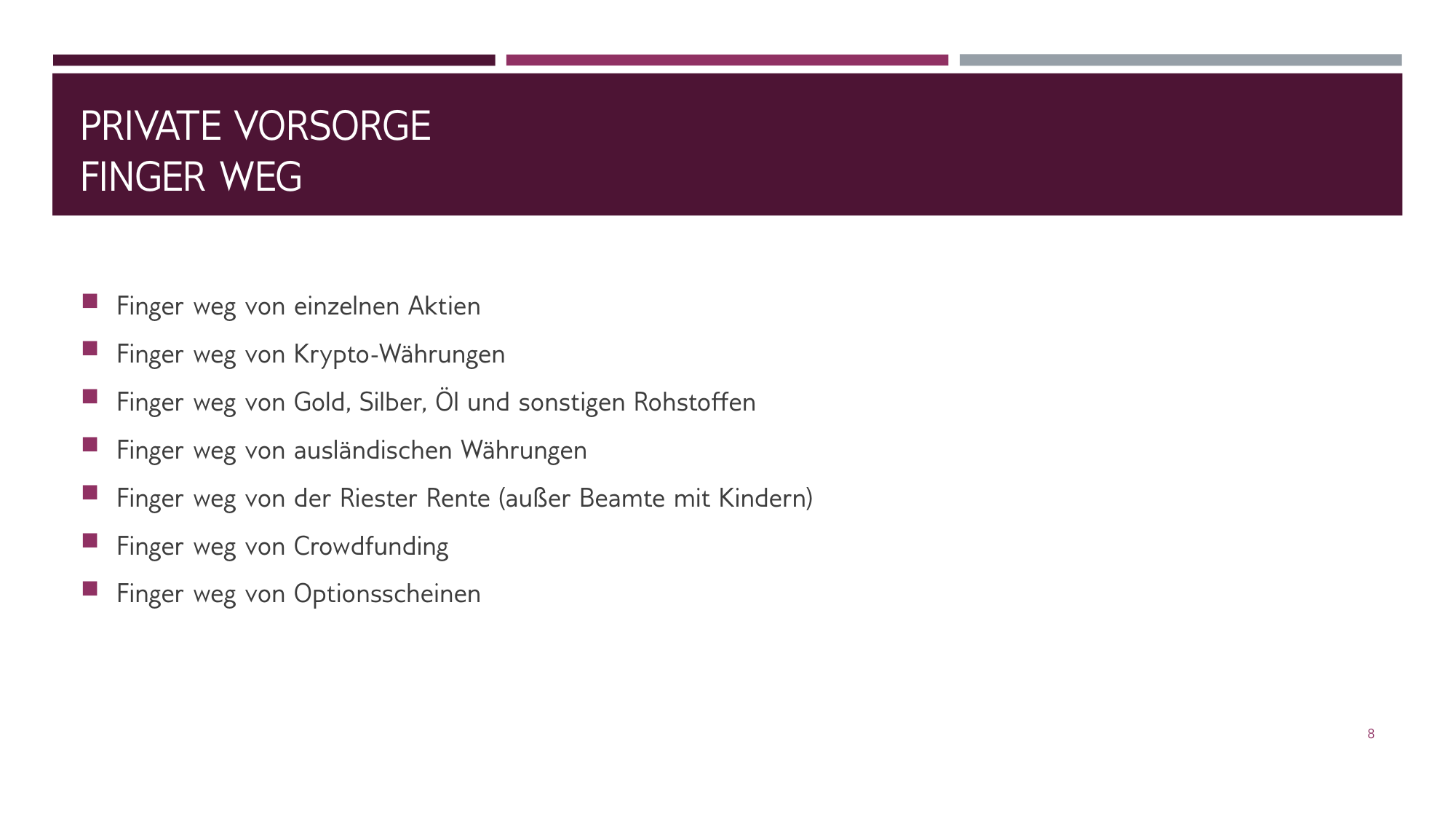

# Private vorsorge Finger Weg
Finger weg von einzelnen Aktien
Finger weg von Krypto-Währungen
Finger weg von Gold, Silber, Öl und sonstigen Rohstoffen
Finger weg von ausländischen Währungen
Finger weg von der Riester Rente (außer Beamte mit Kindern)
Finger weg von Crowdfunding
Finger weg von Optionsscheinen

8